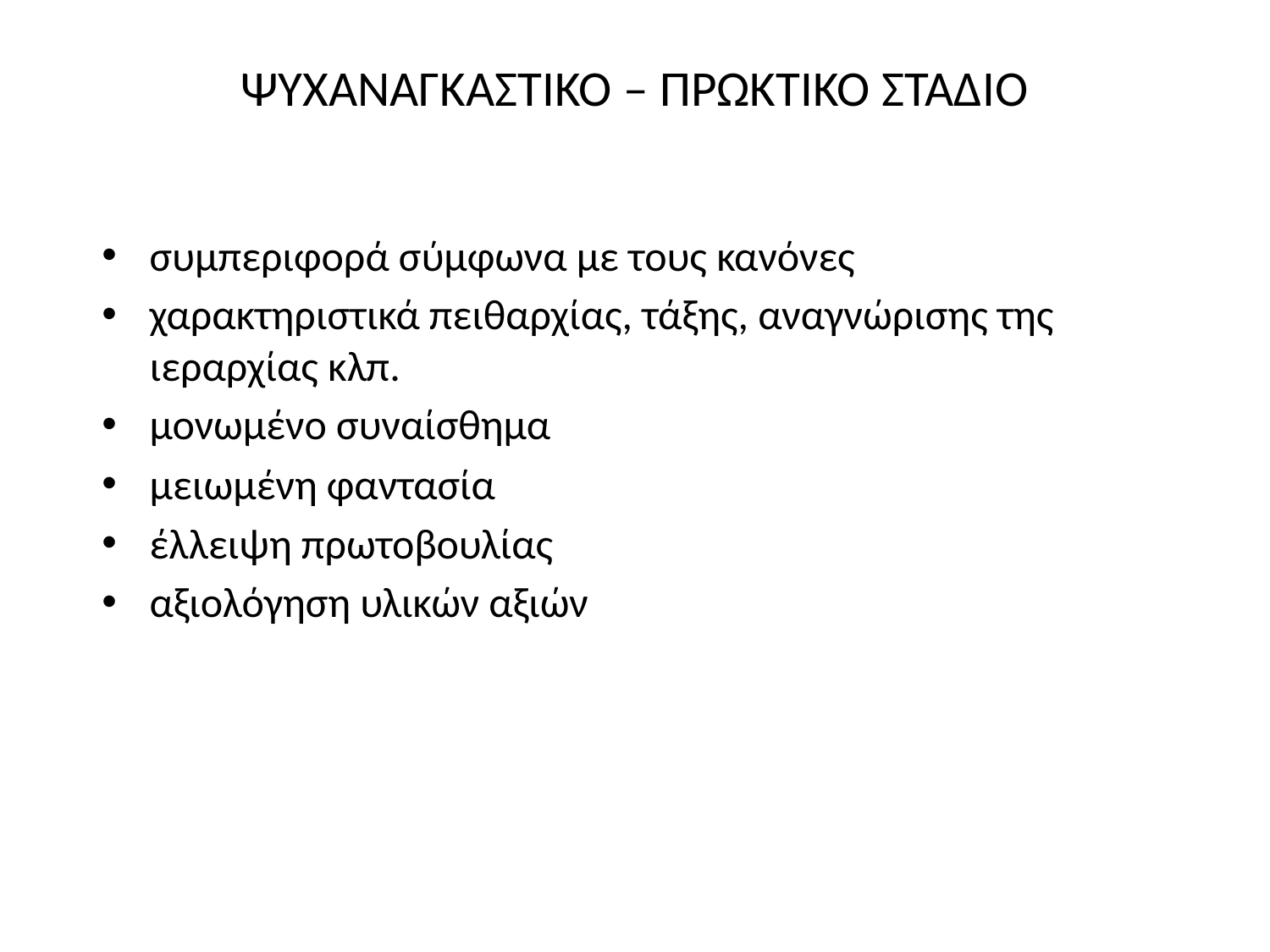

# ΨΥΧΑΝΑΓΚΑΣΤΙΚΟ – ΠΡΩΚΤΙΚΟ ΣΤΑΔΙΟ
συμπεριφορά σύμφωνα µε τους κανόνες
χαρακτηριστικά πειθαρχίας, τάξης, αναγνώρισης της ιεραρχίας κλπ.
μονωμένο συναίσθημα
μειωμένη φαντασία
έλλειψη πρωτοβουλίας
αξιολόγηση υλικών αξιών